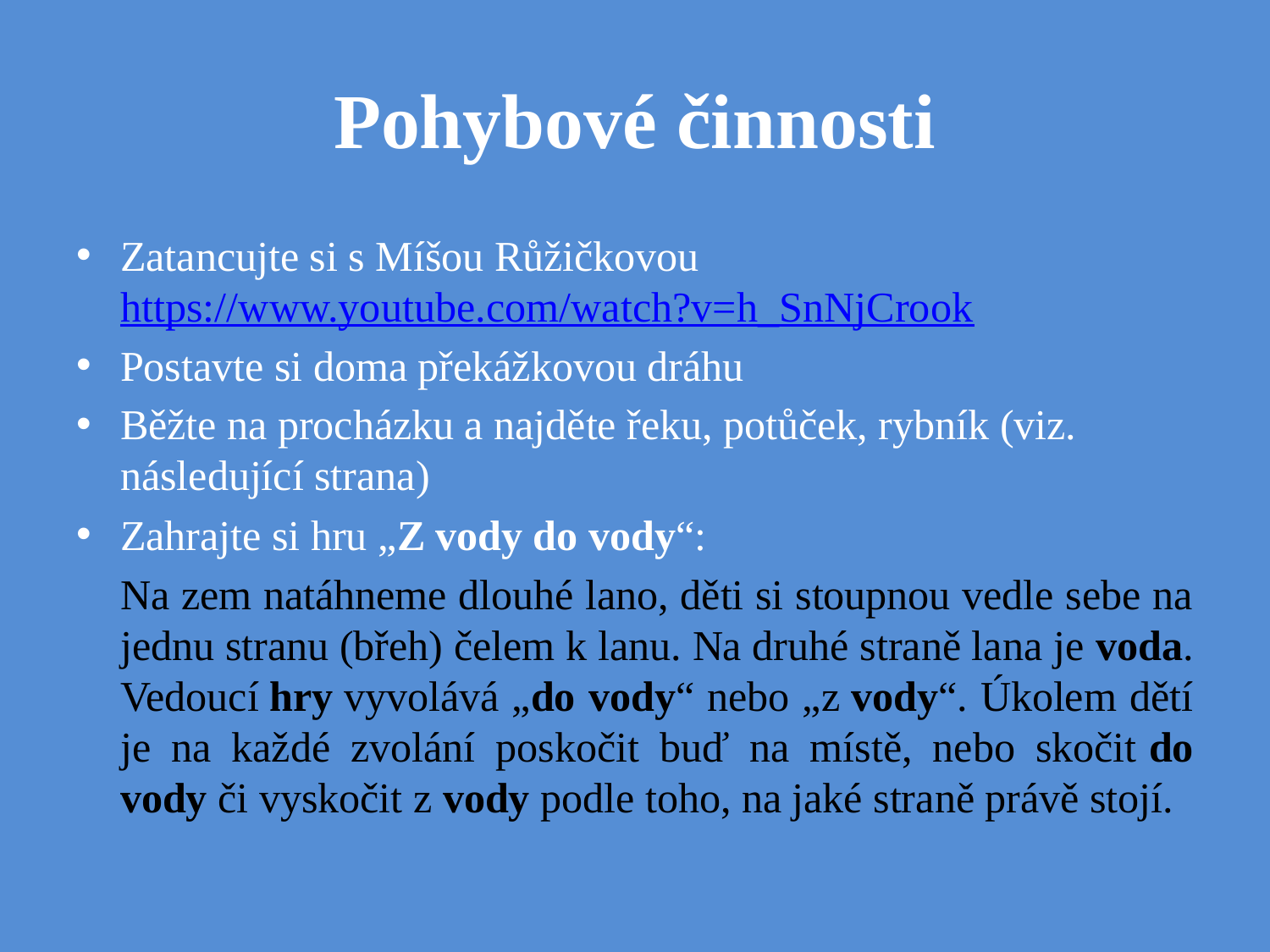

# Pohybové činnosti
Zatancujte si s Míšou Růžičkovou https://www.youtube.com/watch?v=h_SnNjCrook
Postavte si doma překážkovou dráhu
Běžte na procházku a najděte řeku, potůček, rybník (viz. následující strana)
Zahrajte si hru „Z vody do vody“:
		Na zem natáhneme dlouhé lano, děti si stoupnou vedle sebe na jednu stranu (břeh) čelem k lanu. Na druhé straně lana je voda. Vedoucí hry vyvolává „do vody“ nebo „z vody“. Úkolem dětí je na každé zvolání poskočit buď na místě, nebo skočit do vody či vyskočit z vody podle toho, na jaké straně právě stojí.